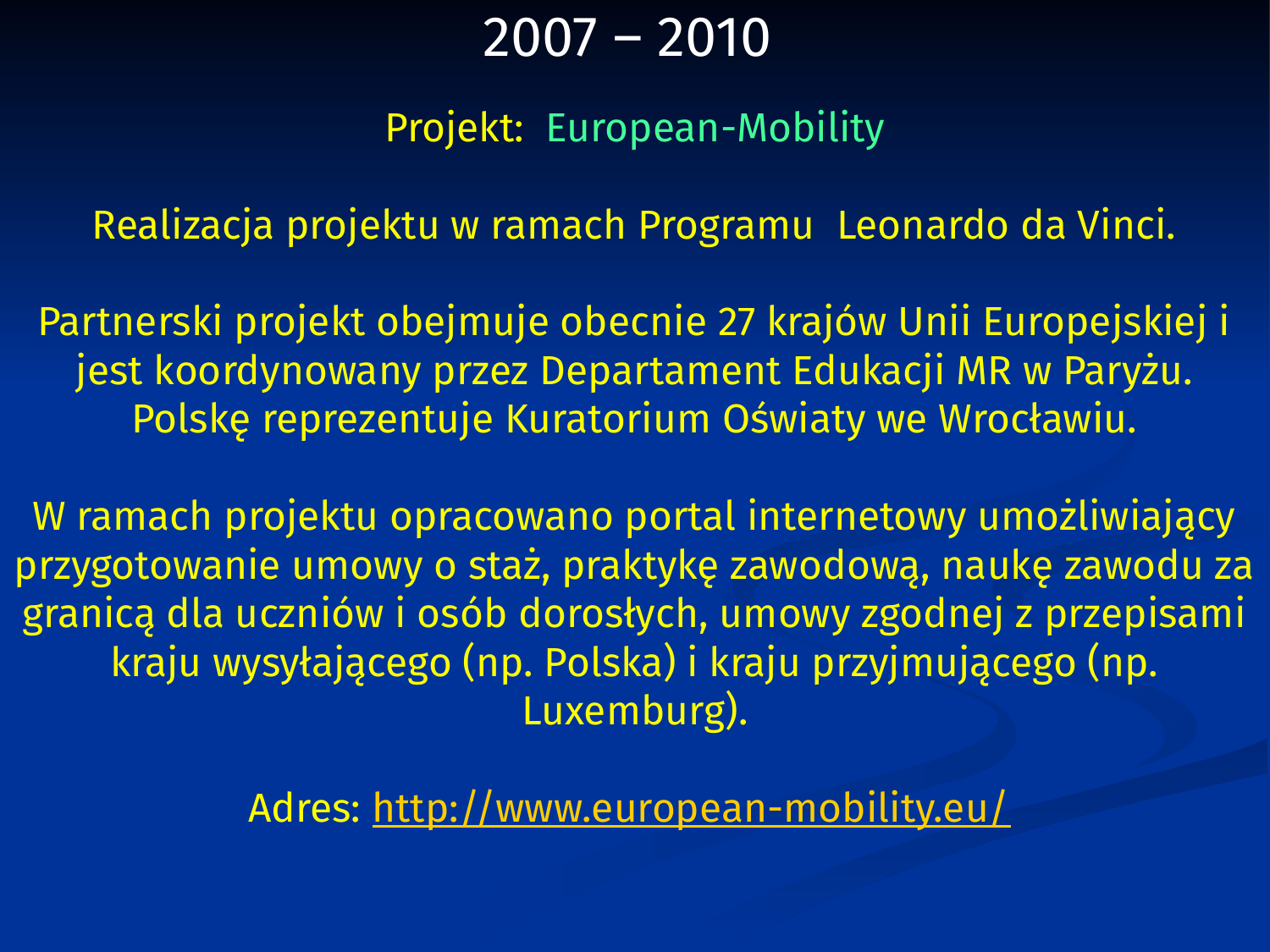

2007 – 2010

Projekt:  European-Mobility

Realizacja projektu w ramach Programu  Leonardo da Vinci.

Partnerski projekt obejmuje obecnie 27 krajów Unii Europejskiej i jest koordynowany przez Departament Edukacji MR w Paryżu. Polskę reprezentuje Kuratorium Oświaty we Wrocławiu.

W ramach projektu opracowano portal internetowy umożliwiający przygotowanie umowy o staż, praktykę zawodową, naukę zawodu za granicą dla uczniów i osób dorosłych, umowy zgodnej z przepisami kraju wysyłającego (np. Polska) i kraju przyjmującego (np. Luxemburg).

Adres: http://www.european-mobility.eu/